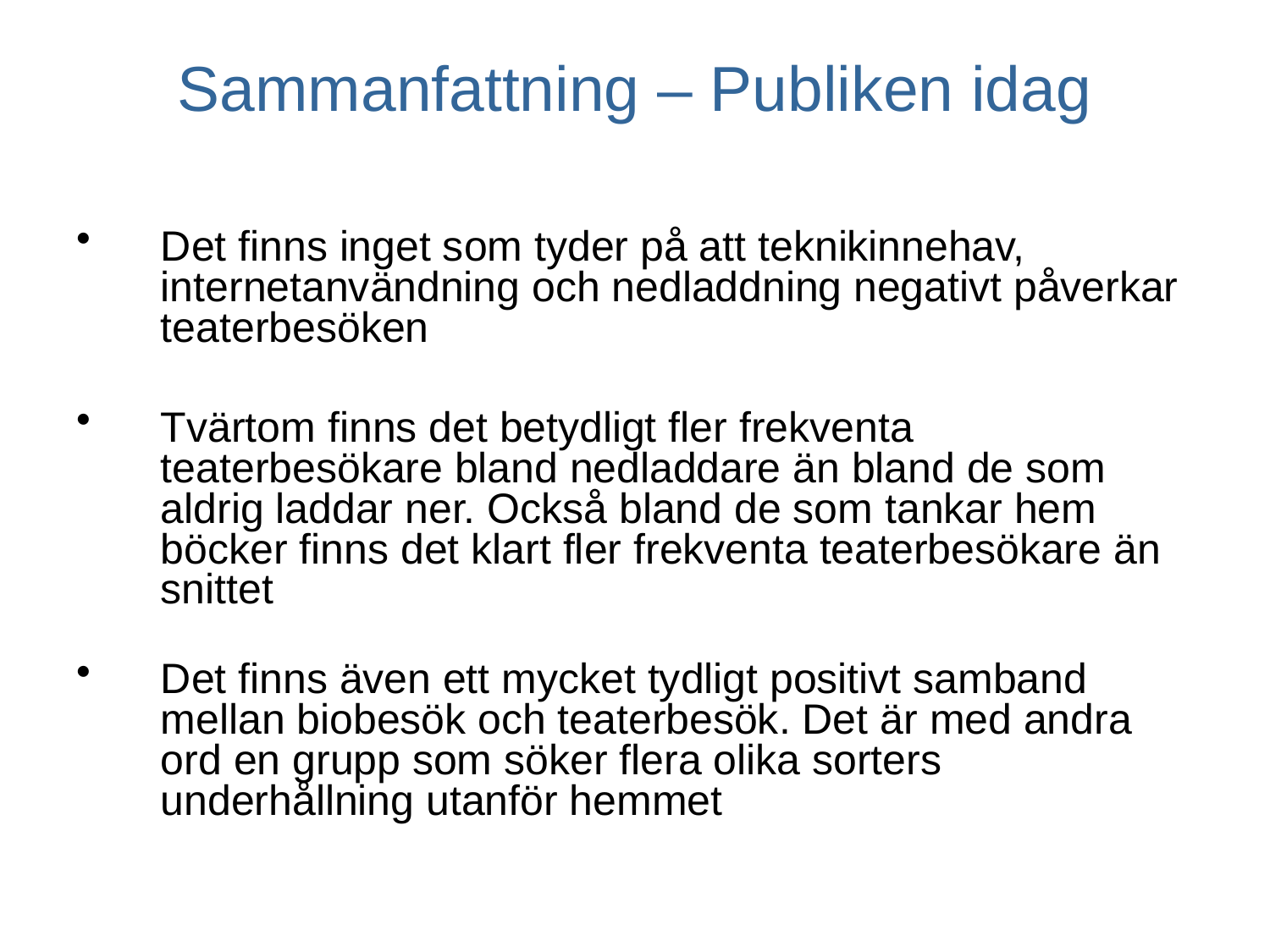

# Sammanfattning – Publiken idag
Det finns inget som tyder på att teknikinnehav, internetanvändning och nedladdning negativt påverkar teaterbesöken
Tvärtom finns det betydligt fler frekventa teaterbesökare bland nedladdare än bland de som aldrig laddar ner. Också bland de som tankar hem böcker finns det klart fler frekventa teaterbesökare än snittet
Det finns även ett mycket tydligt positivt samband mellan biobesök och teaterbesök. Det är med andra ord en grupp som söker flera olika sorters underhållning utanför hemmet